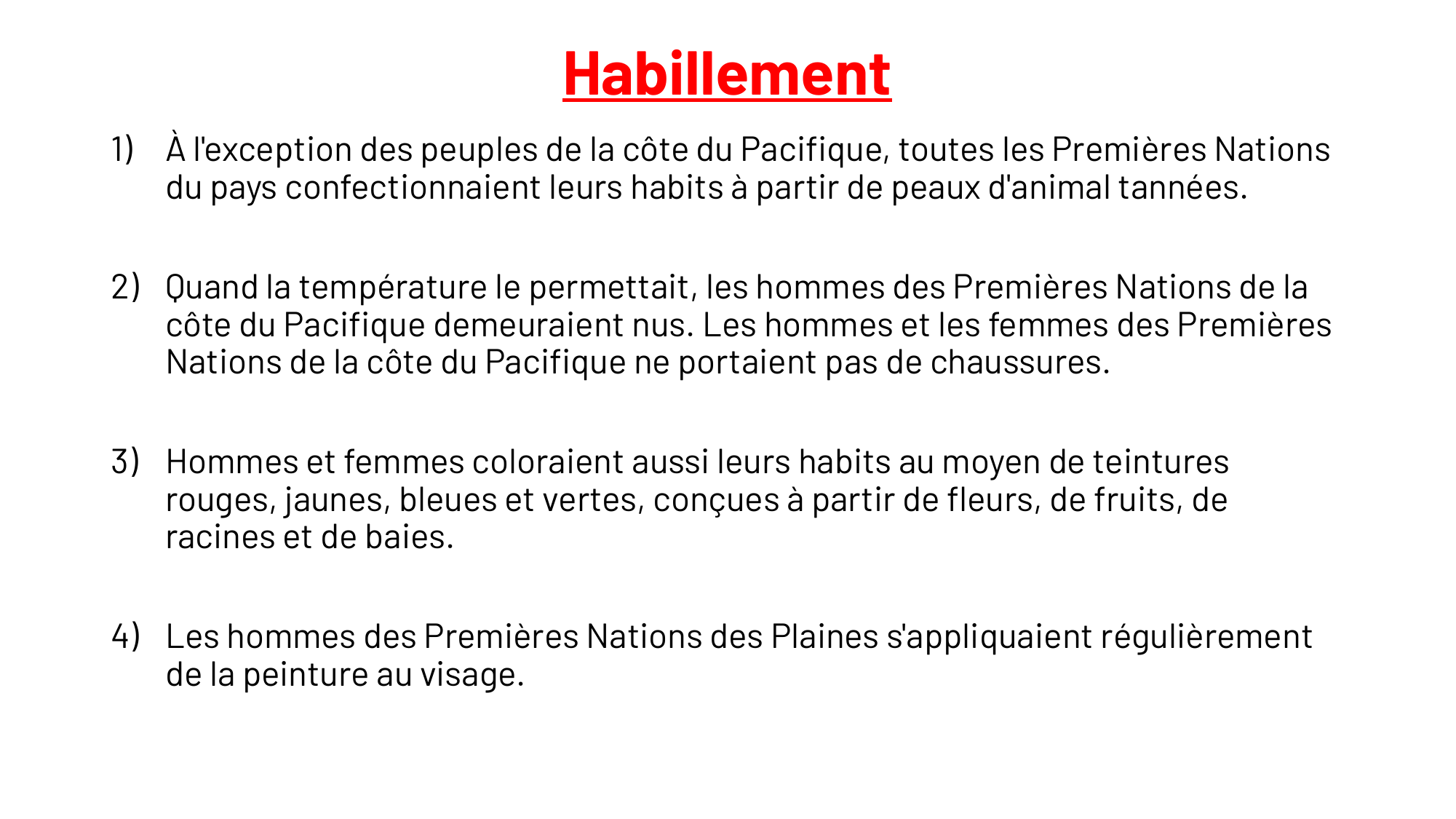

# Habillement
À l'exception des peuples de la côte du Pacifique, toutes les Premières Nations du pays confectionnaient leurs habits à partir de peaux d'animal tannées.

Quand la température le permettait, les hommes des Premières Nations de la côte du Pacifique demeuraient nus. Les hommes et les femmes des Premières Nations de la côte du Pacifique ne portaient pas de chaussures.

Hommes et femmes coloraient aussi leurs habits au moyen de teintures rouges, jaunes, bleues et vertes, conçues à partir de fleurs, de fruits, de racines et de baies.

Les hommes des Premières Nations des Plaines s'appliquaient régulièrement de la peinture au visage.